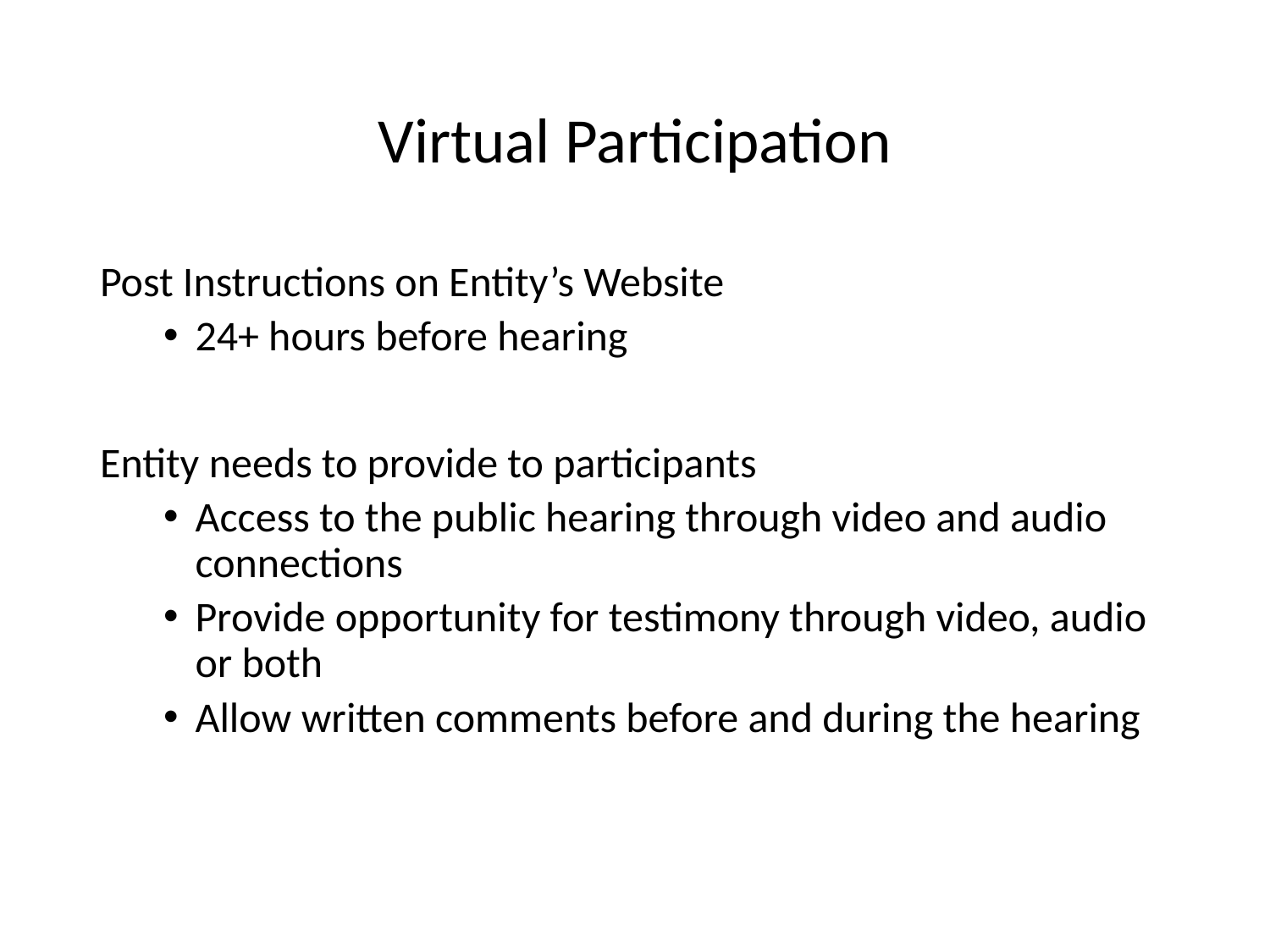

# Virtual Participation
Post Instructions on Entity’s Website
24+ hours before hearing

Entity needs to provide to participants
Access to the public hearing through video and audio connections
Provide opportunity for testimony through video, audio or both
Allow written comments before and during the hearing